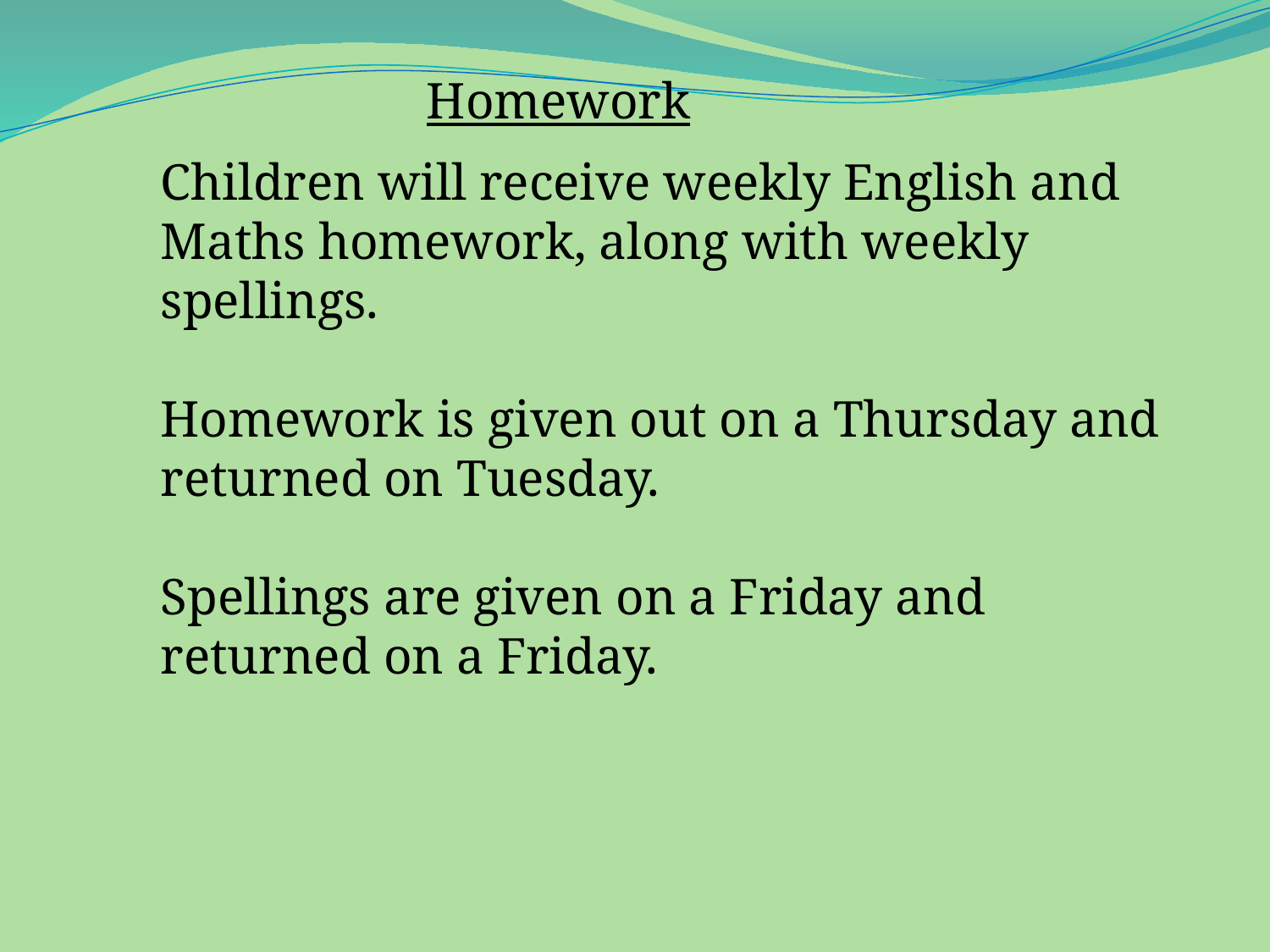

Homework
Children will receive weekly English and Maths homework, along with weekly spellings.

Homework is given out on a Thursday and returned on Tuesday.

Spellings are given on a Friday and returned on a Friday.